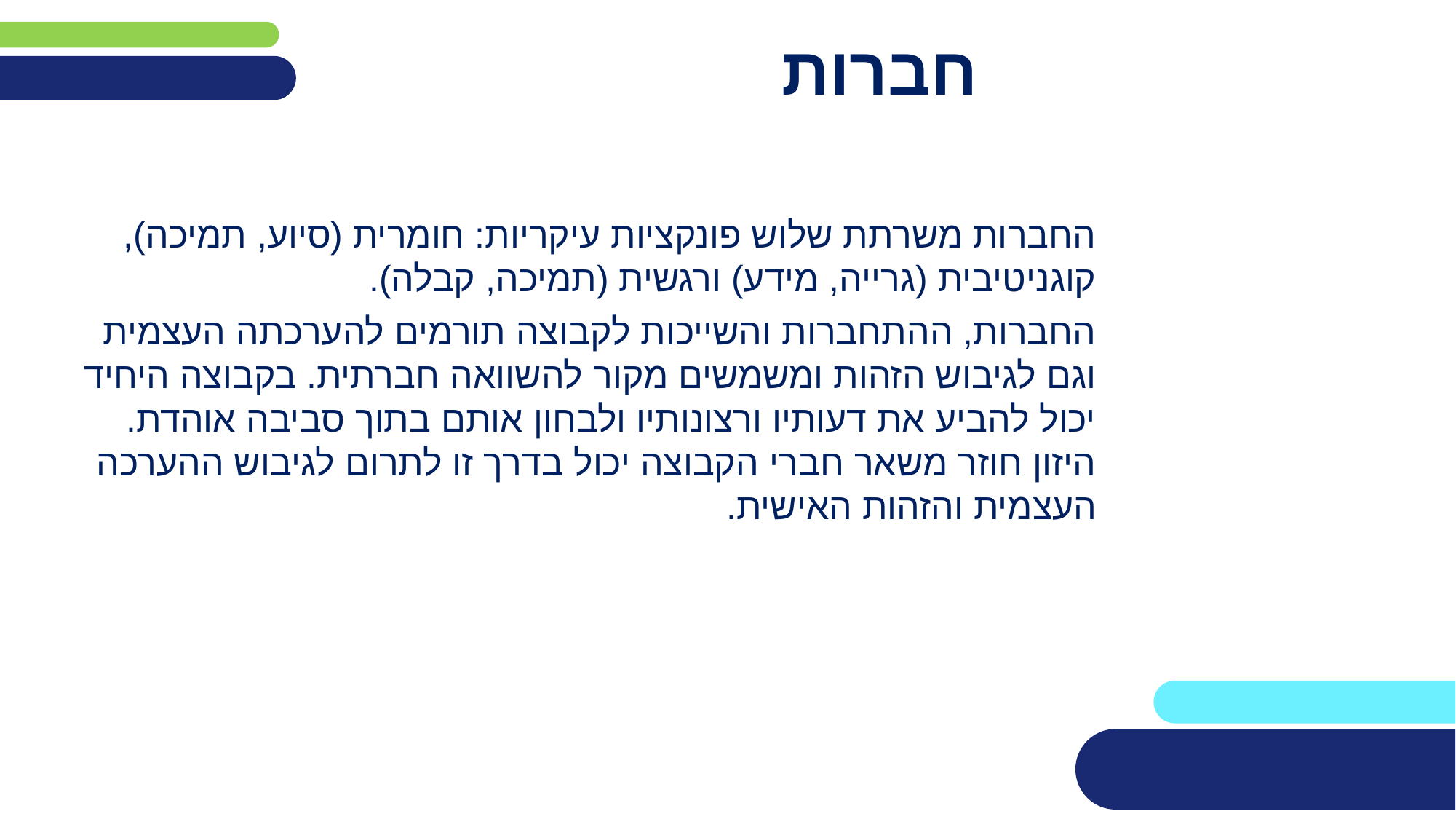

# חברות
החברות משרתת שלוש פונקציות עיקריות: חומרית (סיוע, תמיכה), קוגניטיבית (גרייה, מידע) ורגשית (תמיכה, קבלה).
החברות, ההתחברות והשייכות לקבוצה תורמים להערכתה העצמית וגם לגיבוש הזהות ומשמשים מקור להשוואה חברתית. בקבוצה היחיד יכול להביע את דעותיו ורצונותיו ולבחון אותם בתוך סביבה אוהדת. היזון חוזר משאר חברי הקבוצה יכול בדרך זו לתרום לגיבוש ההערכה העצמית והזהות האישית.